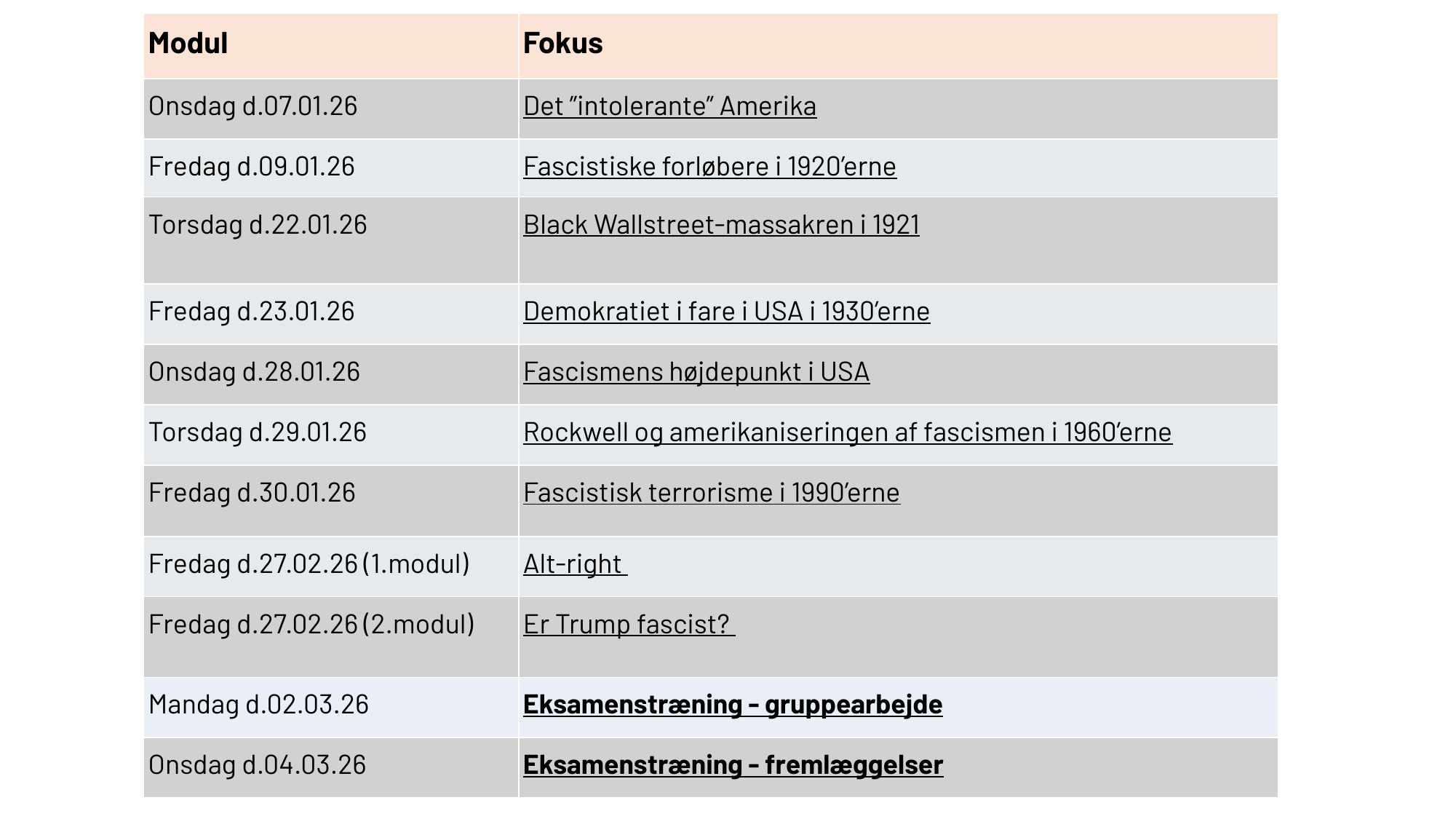

| Modul | Fokus |
| --- | --- |
| Onsdag d.07.01.26 | Det ”intolerante” Amerika |
| Fredag d.09.01.26 | Fascistiske forløbere i 1920’erne |
| Torsdag d.22.01.26 | Black Wallstreet-massakren i 1921 |
| Fredag d.23.01.26 | Demokratiet i fare i USA i 1930’erne |
| Onsdag d.28.01.26 | Fascismens højdepunkt i USA |
| Torsdag d.29.01.26 | Rockwell og amerikaniseringen af fascismen i 1960’erne |
| Fredag d.30.01.26 | Fascistisk terrorisme i 1990’erne |
| Fredag d.27.02.26 (1.modul) | Alt-right |
| Fredag d.27.02.26 (2.modul) | Er Trump fascist? |
| Mandag d.02.03.26 | Eksamenstræning - gruppearbejde |
| Onsdag d.04.03.26 | Eksamenstræning - fremlæggelser |